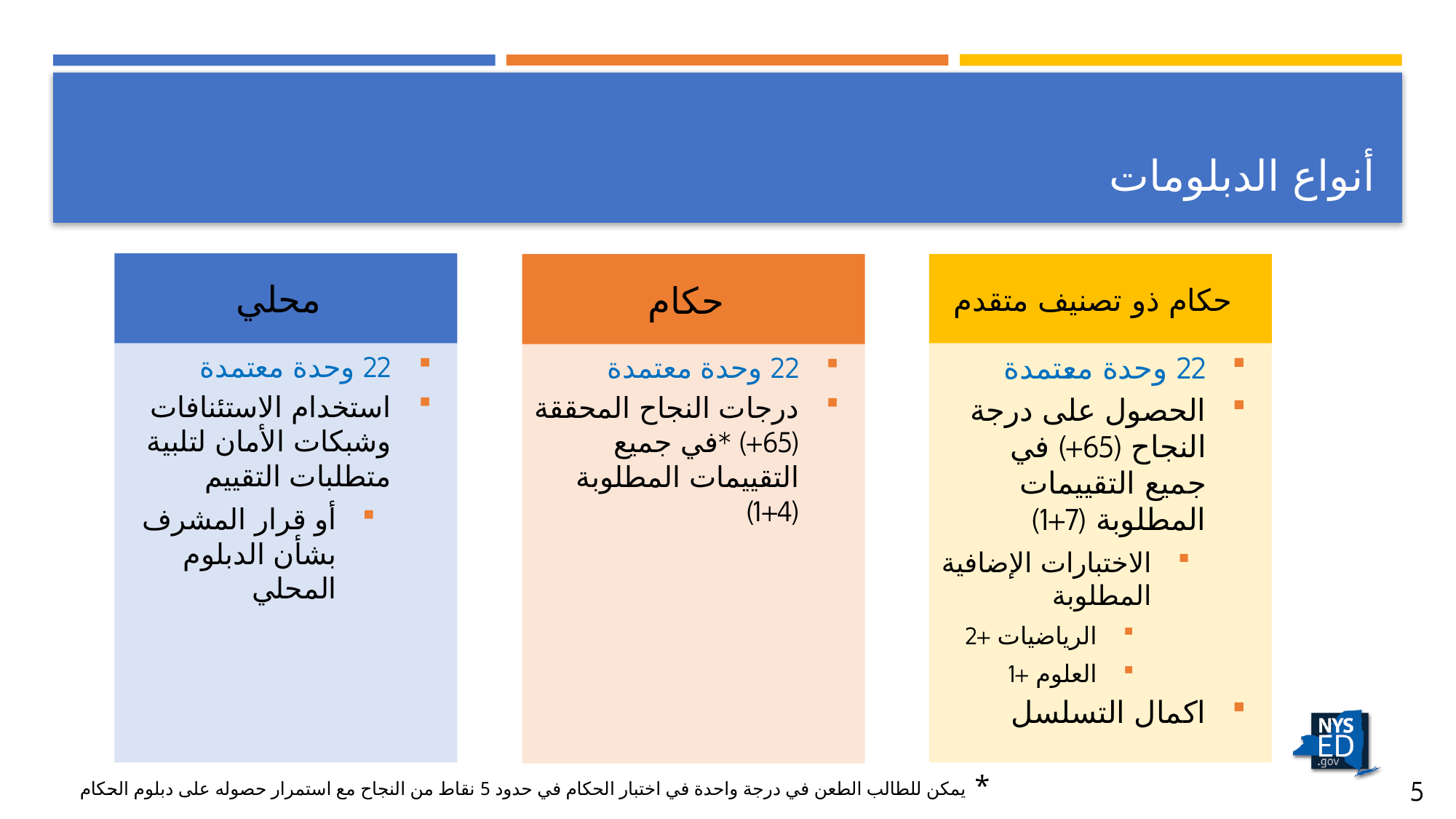

# أنواع الدبلومات
محلي
حكام
حكام ذو تصنيف متقدم
22 وحدة معتمدة
استخدام الاستئنافات وشبكات الأمان لتلبية متطلبات التقييم
أو قرار المشرف بشأن الدبلوم المحلي
22 وحدة معتمدة
الحصول على درجة النجاح (65+) في جميع التقييمات المطلوبة (7+1)
الاختبارات الإضافية المطلوبة
الرياضيات +2
العلوم +1
اكمال التسلسل
22 وحدة معتمدة
درجات النجاح المحققة (65+) *في جميع التقييمات المطلوبة (4+1)
* يمكن للطالب الطعن في درجة واحدة في اختبار الحكام في حدود 5 نقاط من النجاح مع استمرار حصوله على دبلوم الحكام